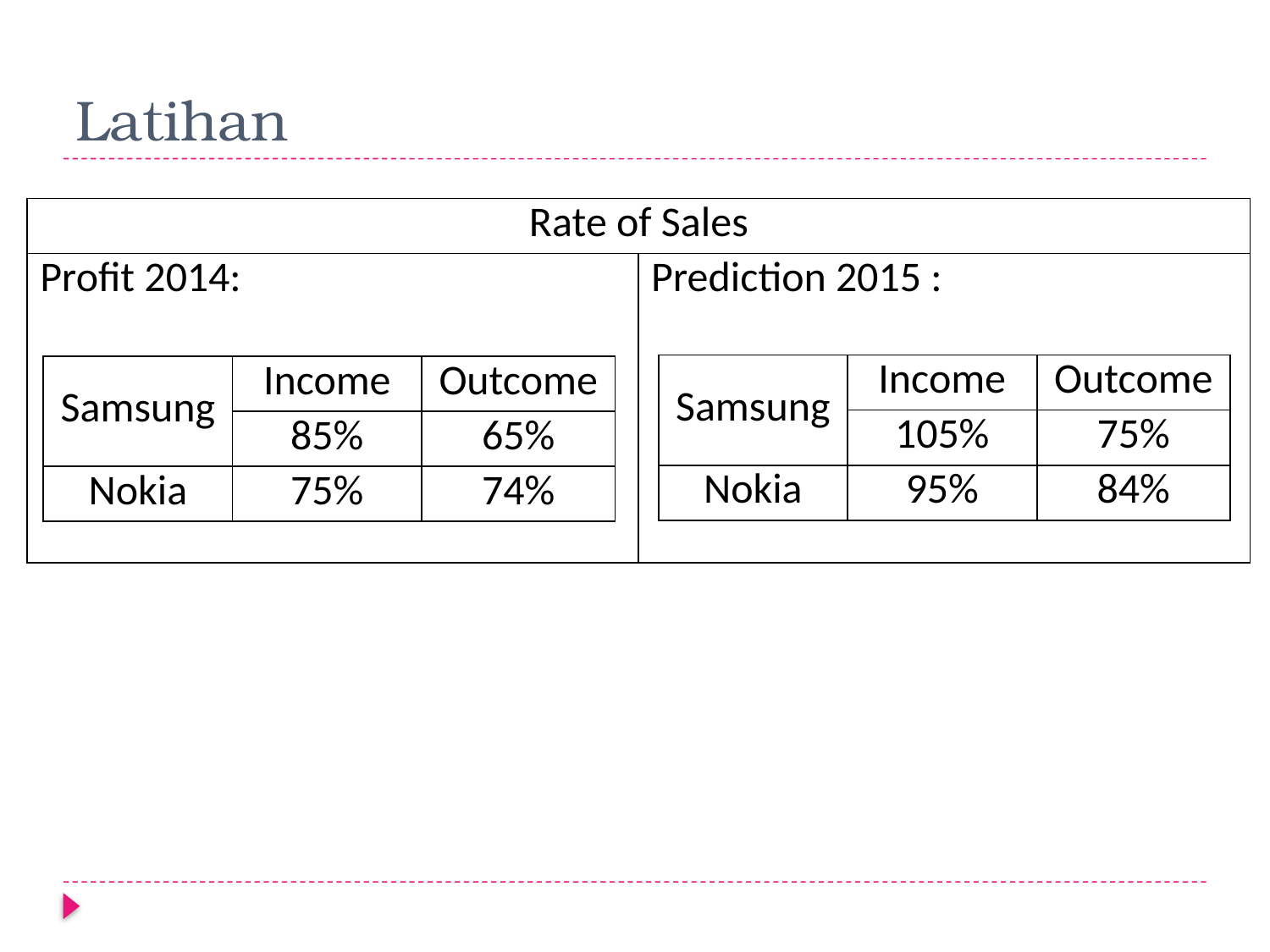

# Latihan
| Rate of Sales |  |
| --- | --- |
| Profit 2014: | Prediction 2015 : |
| Samsung | Income | Outcome |
| --- | --- | --- |
|  | 105% | 75% |
| Nokia | 95% | 84% |
| Samsung | Income | Outcome |
| --- | --- | --- |
|  | 85% | 65% |
| Nokia | 75% | 74% |